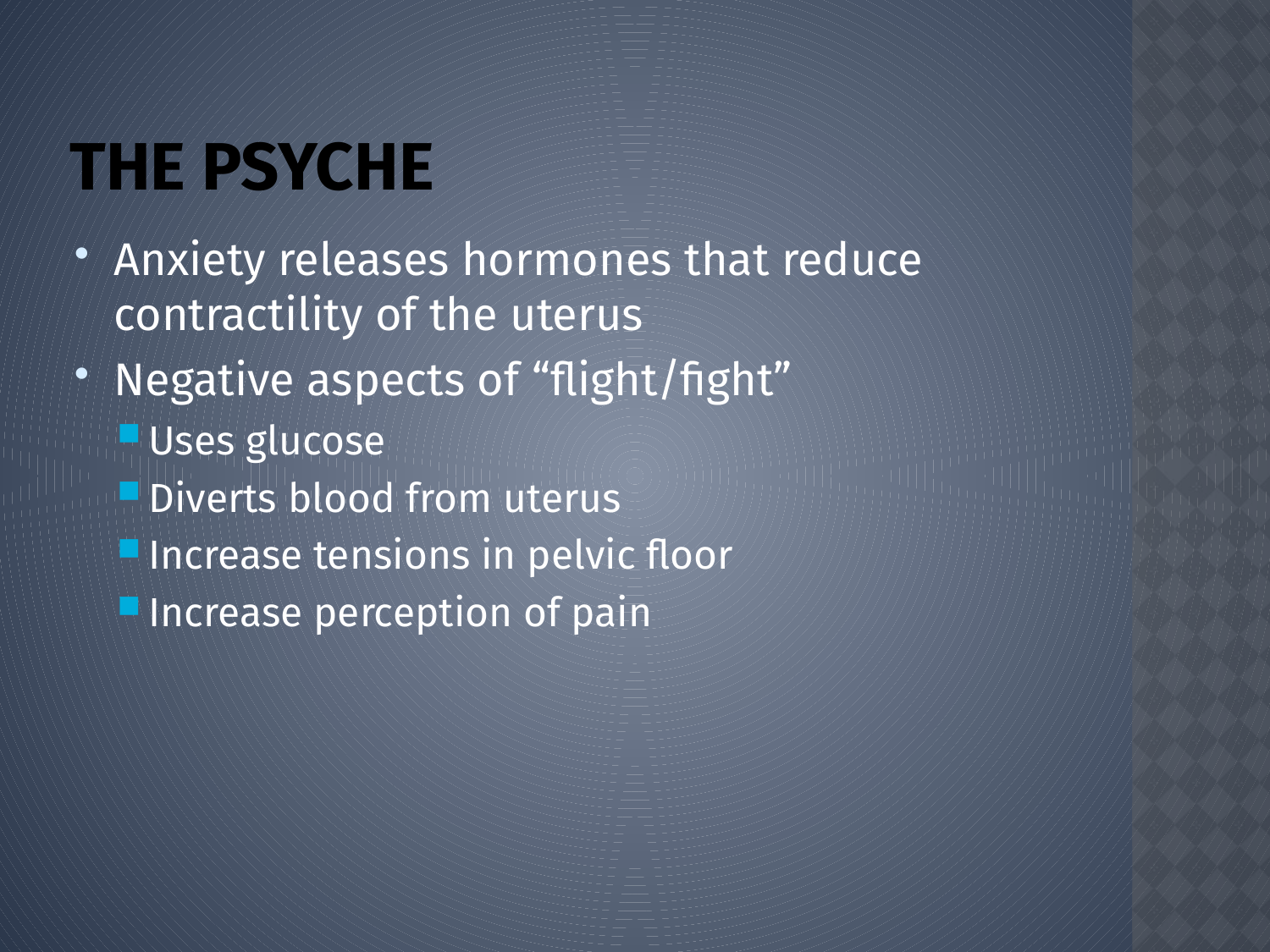

# The Psyche
Anxiety releases hormones that reduce contractility of the uterus
Negative aspects of “flight/fight”
Uses glucose
Diverts blood from uterus
Increase tensions in pelvic floor
Increase perception of pain